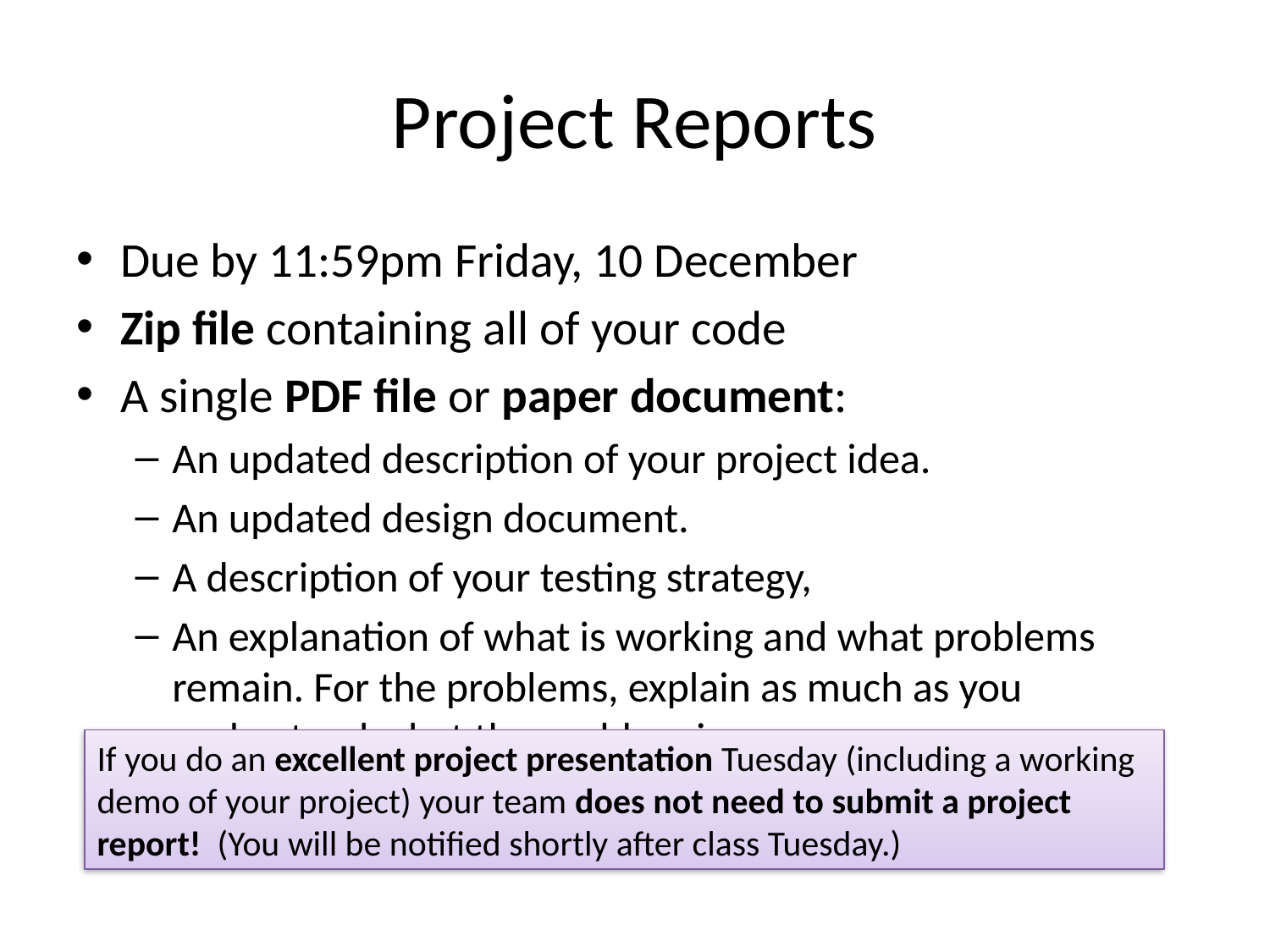

# Project Reports
Due by 11:59pm Friday, 10 December
Zip file containing all of your code
A single PDF file or paper document:
An updated description of your project idea.
An updated design document.
A description of your testing strategy,
An explanation of what is working and what problems remain. For the problems, explain as much as you understand what the problem is.
If you do an excellent project presentation Tuesday (including a working demo of your project) your team does not need to submit a project report!  (You will be notified shortly after class Tuesday.)